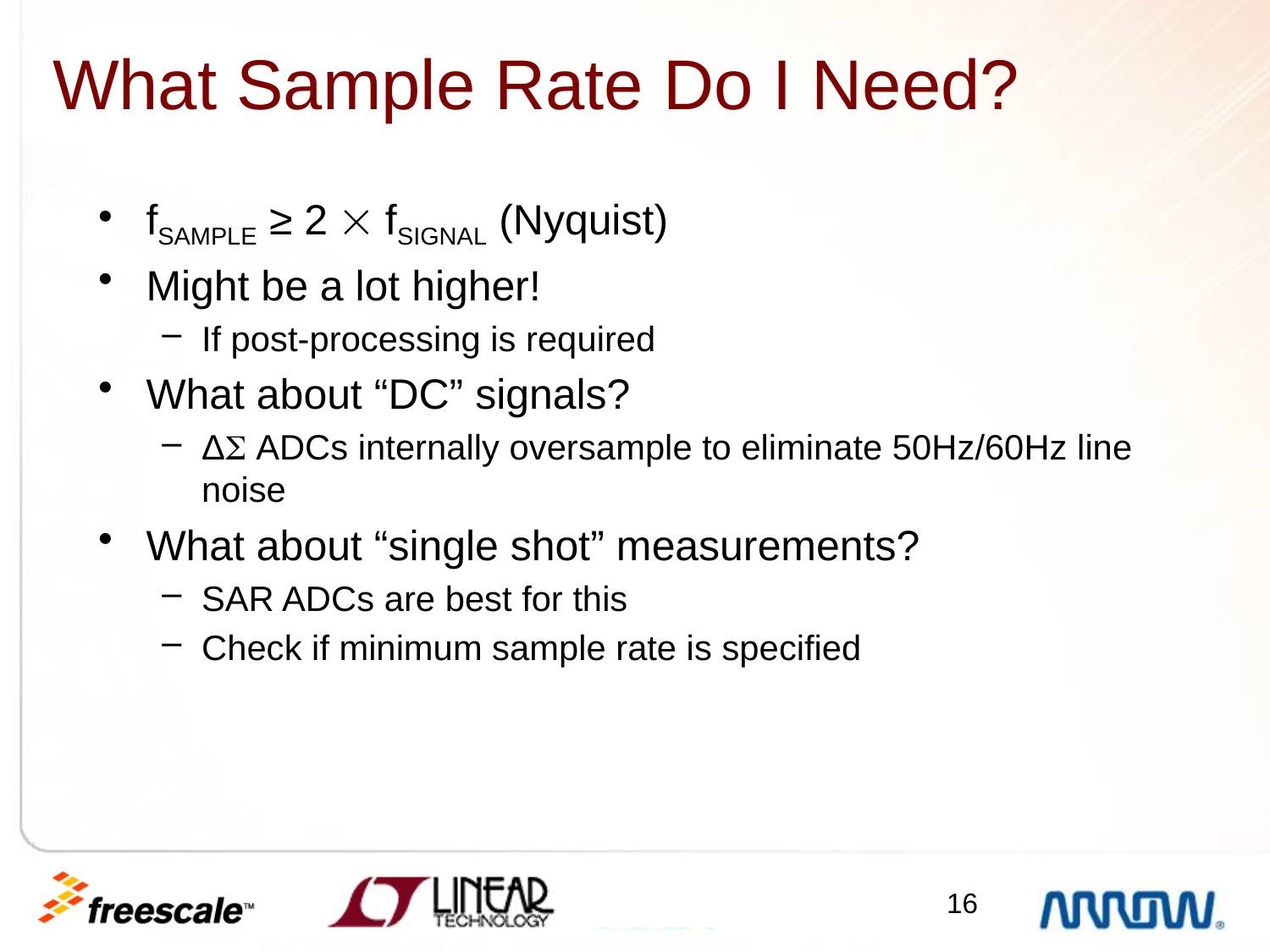

What Sample Rate Do I Need?
fSAMPLE ≥ 2 × fSIGNAL (Nyquist)
Might be a lot higher!
If post-processing is required
What about “DC” signals?
ΔΣ ADCs internally oversample to eliminate 50Hz/60Hz line noise
What about “single shot” measurements?
SAR ADCs are best for this
Check if minimum sample rate is specified